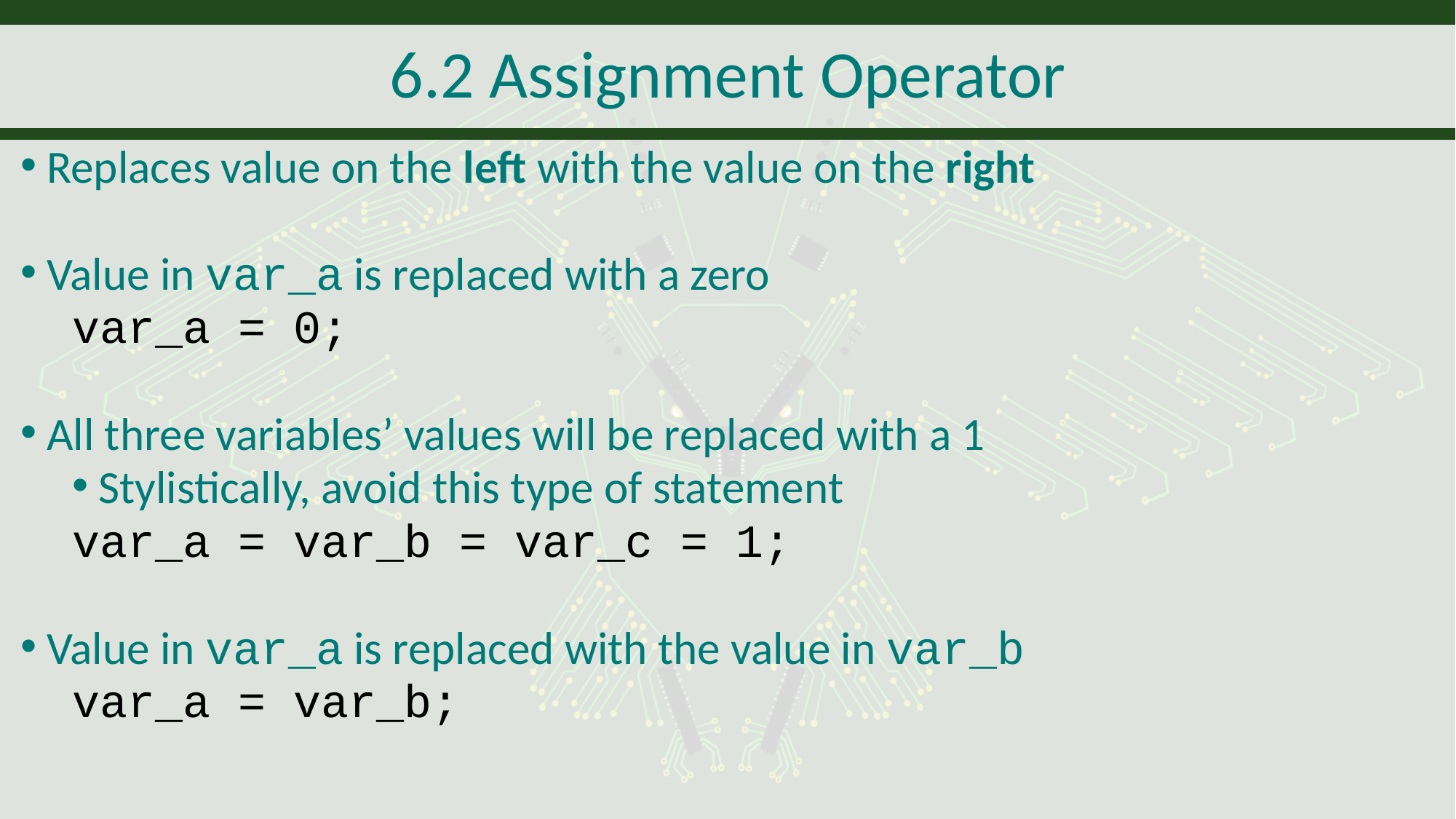

# 6.2 Assignment Operator
Replaces value on the left with the value on the right

Value in var_a is replaced with a zero
var_a = 0;

All three variables’ values will be replaced with a 1
Stylistically, avoid this type of statement
var_a = var_b = var_c = 1;

Value in var_a is replaced with the value in var_b
var_a = var_b;